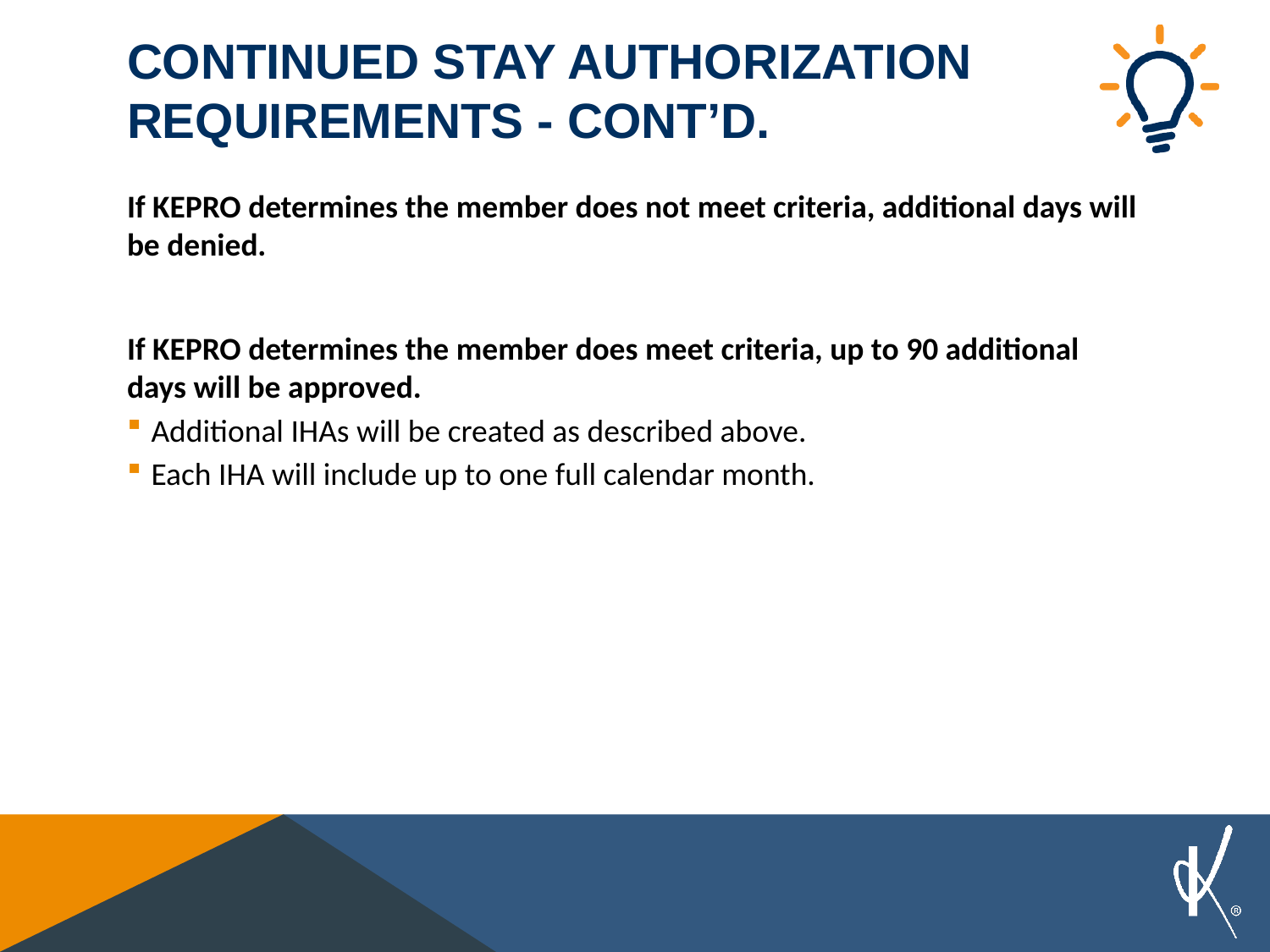

# Continued Stay Authorization Requirements - CONT’D.
If KEPRO determines the member does not meet criteria, additional days will be denied.

If KEPRO determines the member does meet criteria, up to 90 additional days will be approved.
Additional IHAs will be created as described above.
Each IHA will include up to one full calendar month.